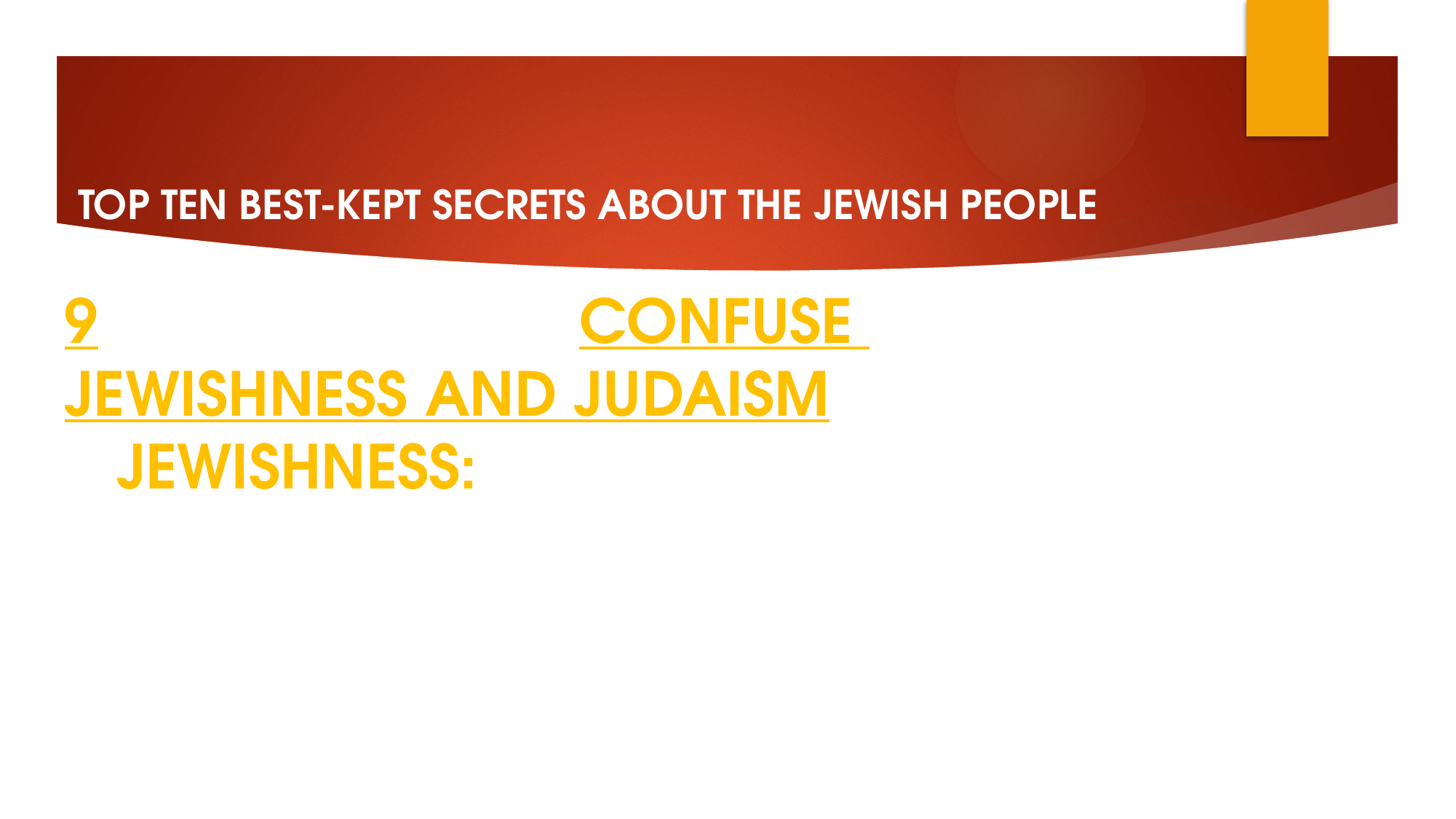

# TOP TEN BEST-KEPT SECRETS ABOUT THE JEWISH PEOPLE

9: JEWISH PEOPLE CONFUSE
JEWISHNESS AND JUDAISM
• JEWISHNESS: An ethnic condition received at birth that nothing can change. Nothing can be done to loose it or gain it.